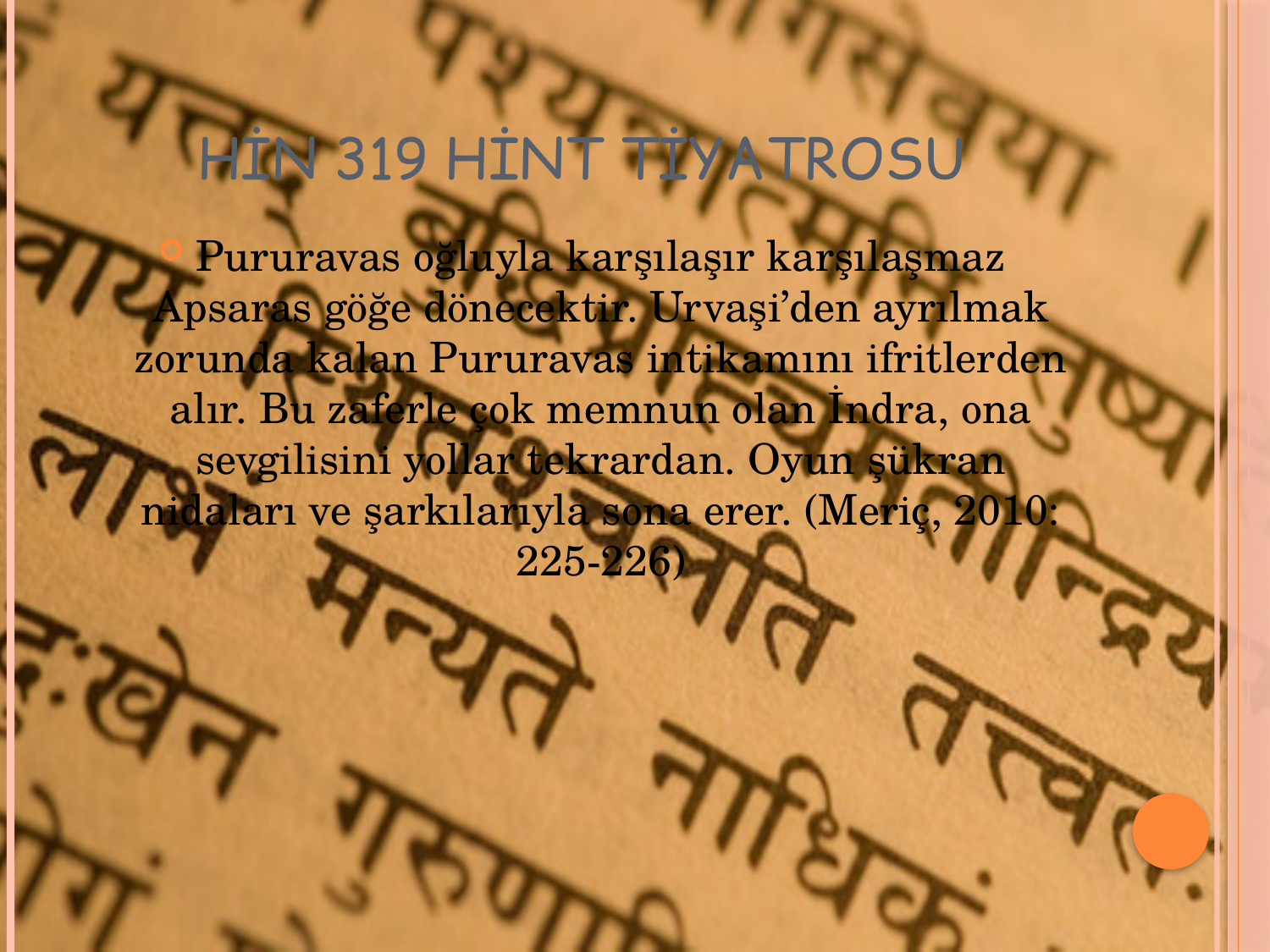

# HİN 319 Hint Tiyatrosu
Pururavas oğluyla karşılaşır karşılaşmaz Apsaras göğe dönecektir. Urvaşi’den ayrılmak zorunda kalan Pururavas intikamını ifritlerden alır. Bu zaferle çok memnun olan İndra, ona sevgilisini yollar tekrardan. Oyun şükran nidaları ve şarkılarıyla sona erer. (Meriç, 2010: 225-226)